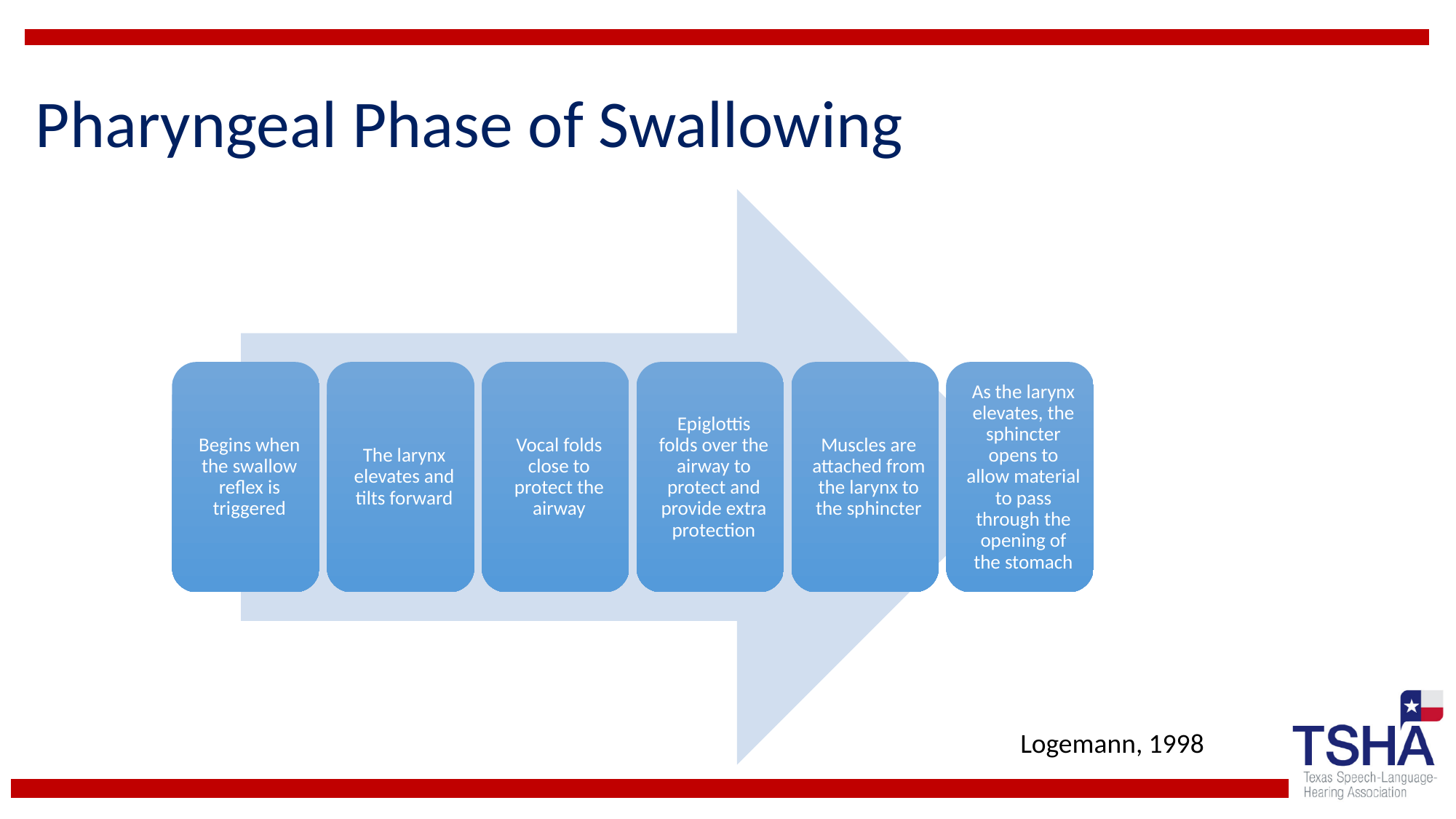

# Pharyngeal Phase of Swallowing
Begins when the swallow reflex is triggered
The larynx elevates and tilts forward
Vocal folds close to protect the airway
Epiglottis folds over the airway to protect and provide extra protection
Muscles are attached from the larynx to the sphincter
As the larynx elevates, the sphincter opens to allow material to pass through the opening of the stomach
Logemann, 1998